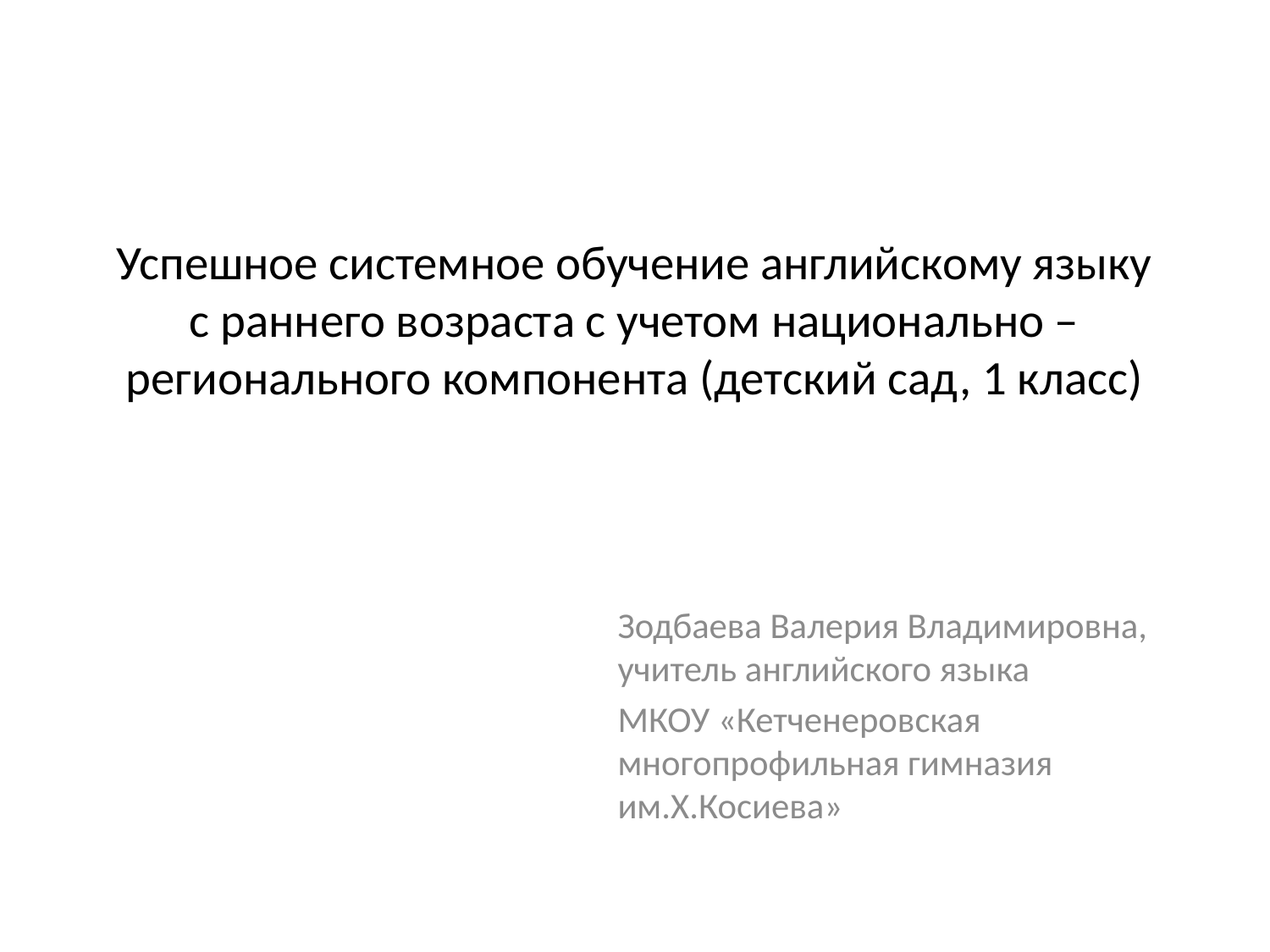

# Успешное системное обучение английскому языку с раннего возраста с учетом национально – регионального компонента (детский сад, 1 класс)
Зодбаева Валерия Владимировна, учитель английского языка
МКОУ «Кетченеровская многопрофильная гимназия им.Х.Косиева»